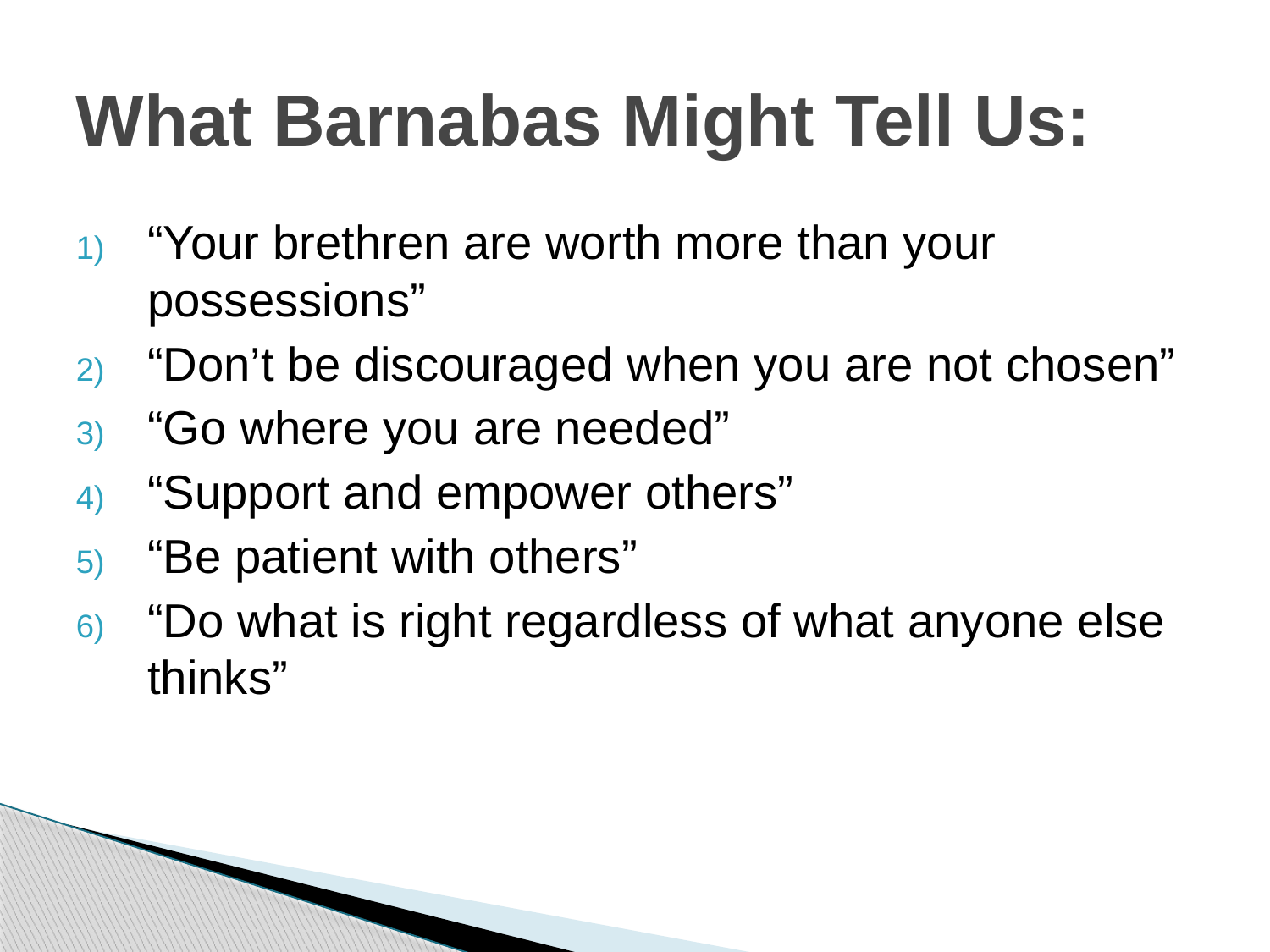

# What Barnabas Might Tell Us:
“Your brethren are worth more than your possessions”
“Don’t be discouraged when you are not chosen”
“Go where you are needed”
“Support and empower others”
“Be patient with others”
“Do what is right regardless of what anyone else thinks”